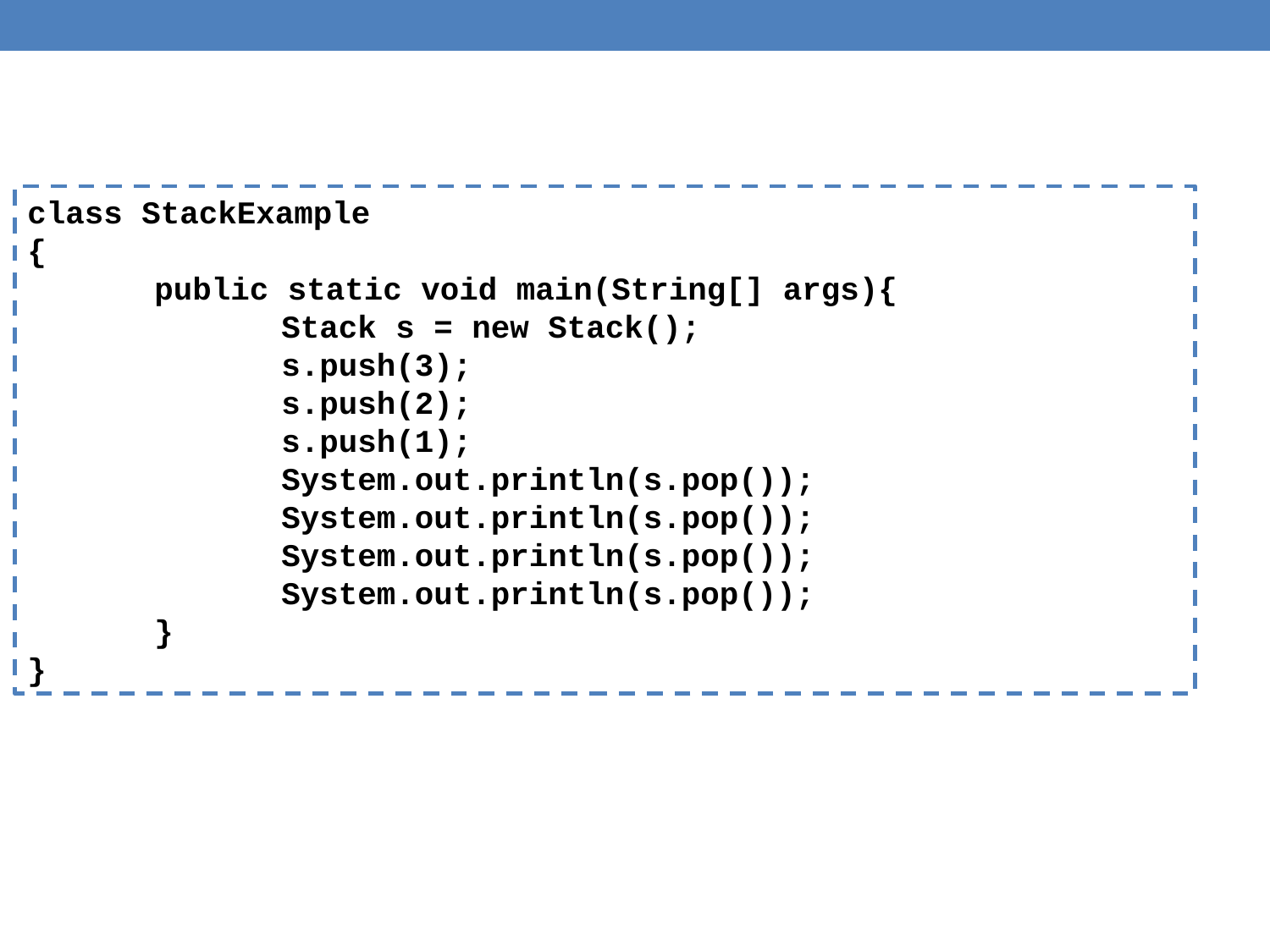

class StackExample
{
	public static void main(String[] args){
		Stack s = new Stack();
		s.push(3);
		s.push(2);
		s.push(1);
		System.out.println(s.pop());
		System.out.println(s.pop());
		System.out.println(s.pop());
		System.out.println(s.pop());
	}
}